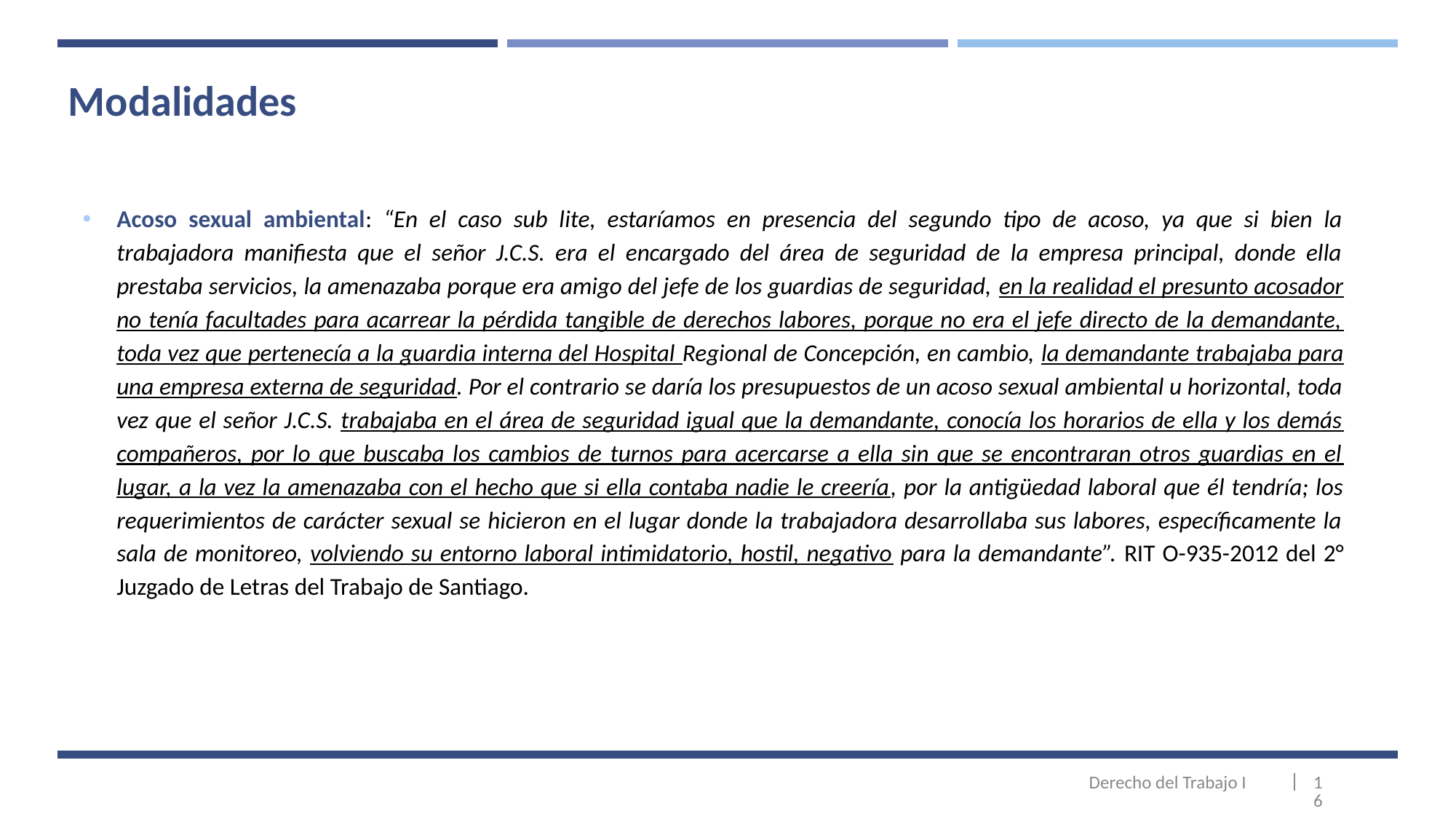

# Modalidades

Acoso sexual ambiental: “En el caso sub lite, estaríamos en presencia del segundo tipo de acoso, ya que si bien la trabajadora manifiesta que el señor J.C.S. era el encargado del área de seguridad de la empresa principal, donde ella prestaba servicios, la amenazaba porque era amigo del jefe de los guardias de seguridad, en la realidad el presunto acosador no tenía facultades para acarrear la pérdida tangible de derechos labores, porque no era el jefe directo de la demandante, toda vez que pertenecía a la guardia interna del Hospital Regional de Concepción, en cambio, la demandante trabajaba para una empresa externa de seguridad. Por el contrario se daría los presupuestos de un acoso sexual ambiental u horizontal, toda vez que el señor J.C.S. trabajaba en el área de seguridad igual que la demandante, conocía los horarios de ella y los demás compañeros, por lo que buscaba los cambios de turnos para acercarse a ella sin que se encontraran otros guardias en el lugar, a la vez la amenazaba con el hecho que si ella contaba nadie le creería, por la antigüedad laboral que él tendría; los requerimientos de carácter sexual se hicieron en el lugar donde la trabajadora desarrollaba sus labores, específicamente la sala de monitoreo, volviendo su entorno laboral intimidatorio, hostil, negativo para la demandante”. RIT O-935-2012 del 2° Juzgado de Letras del Trabajo de Santiago.
16
Derecho del Trabajo I